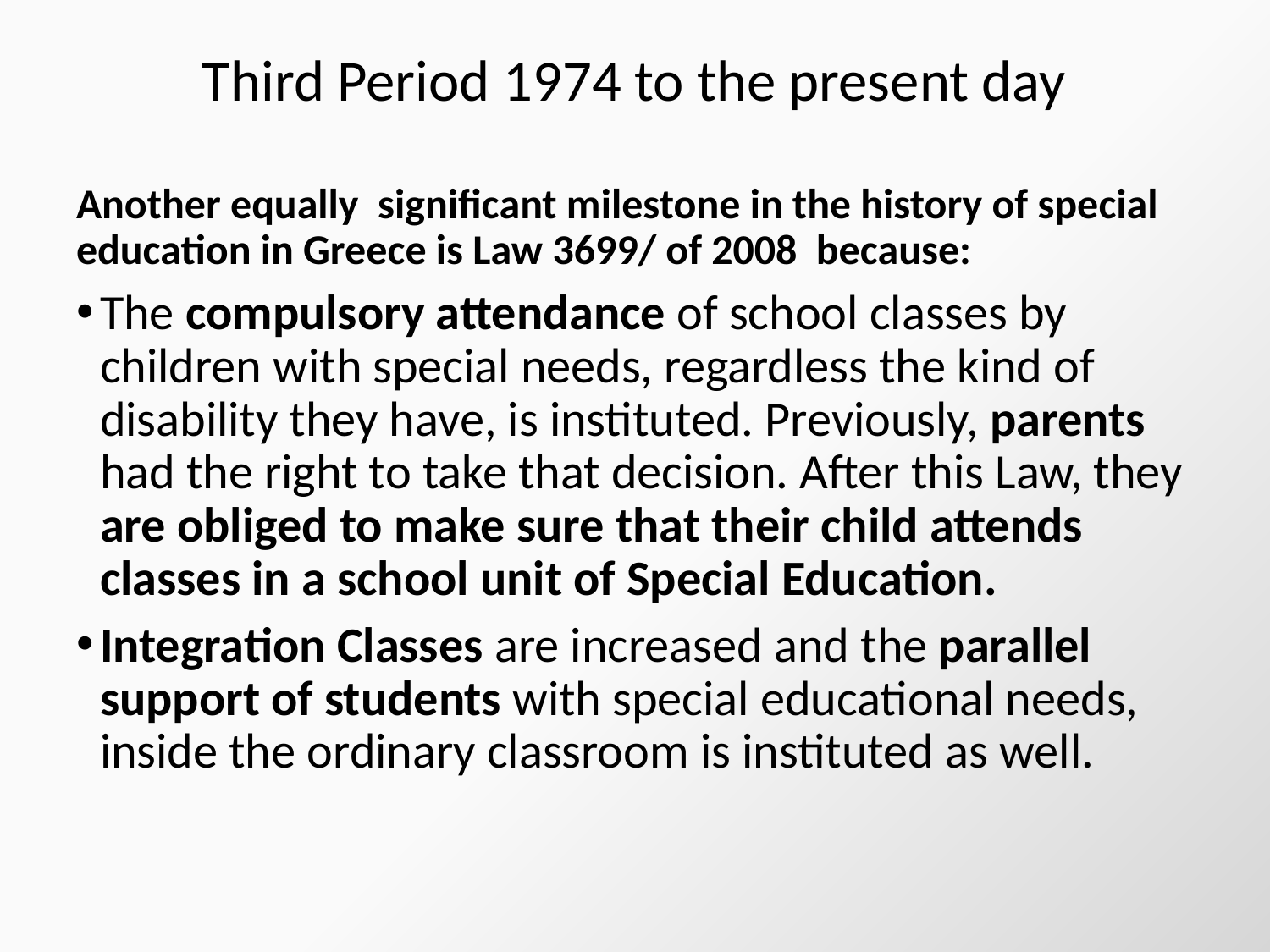

# Third Period 1974 to the present day
Another equally  significant milestone in the history of special education in Greece is Law 3699/ of 2008  because:
The compulsory attendance of school classes by children with special needs, regardless the kind of disability they have, is instituted. Previously, parents had the right to take that decision. After this Law, they are obliged to make sure that their child attends classes in a school unit of Special Education.
Integration Classes are increased and the parallel support of students with special educational needs, inside the ordinary classroom is instituted as well.